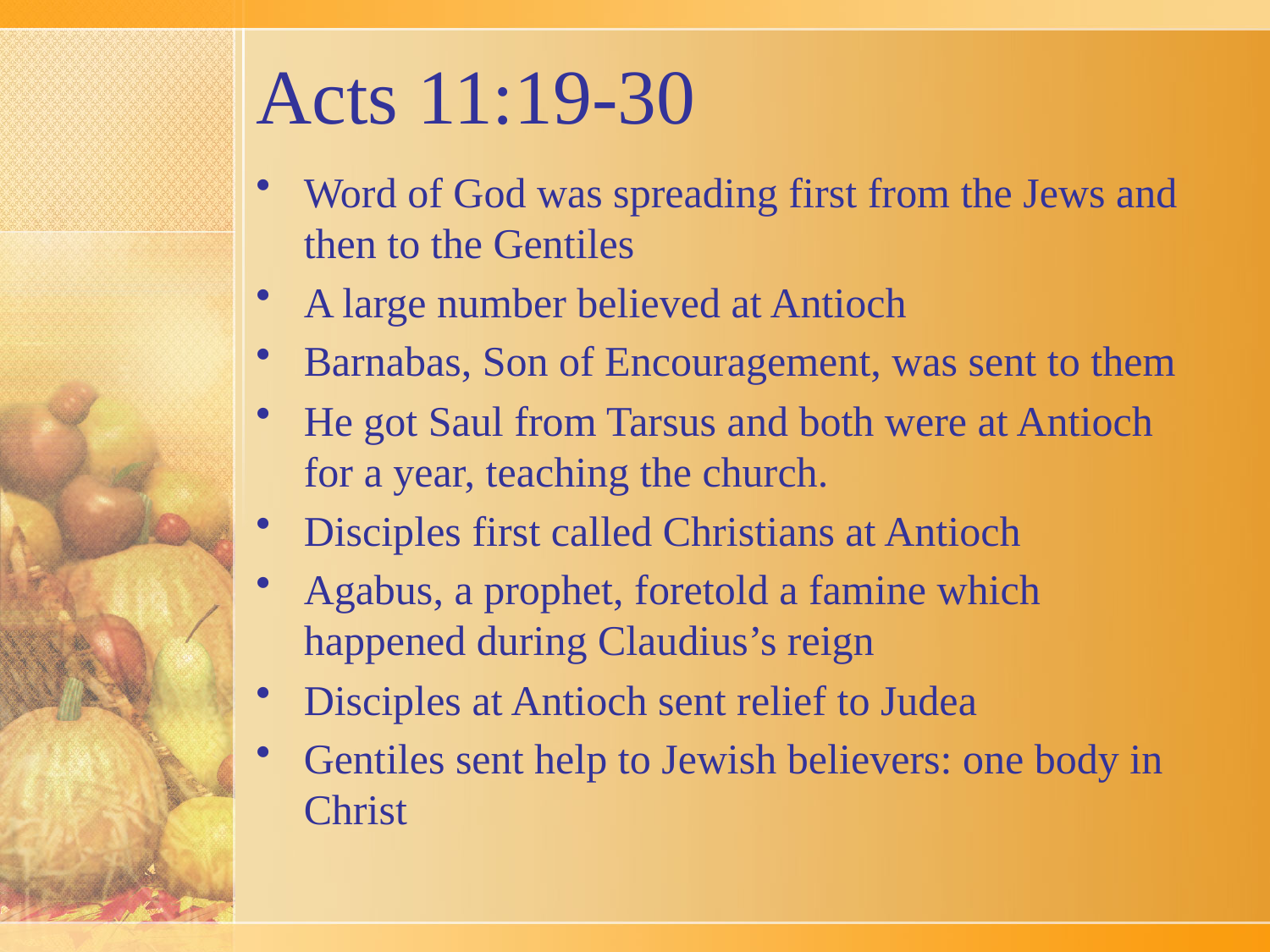

# Acts 11:19-30
Word of God was spreading first from the Jews and then to the Gentiles
A large number believed at Antioch
Barnabas, Son of Encouragement, was sent to them
He got Saul from Tarsus and both were at Antioch for a year, teaching the church.
Disciples first called Christians at Antioch
Agabus, a prophet, foretold a famine which happened during Claudius’s reign
Disciples at Antioch sent relief to Judea
Gentiles sent help to Jewish believers: one body in Christ